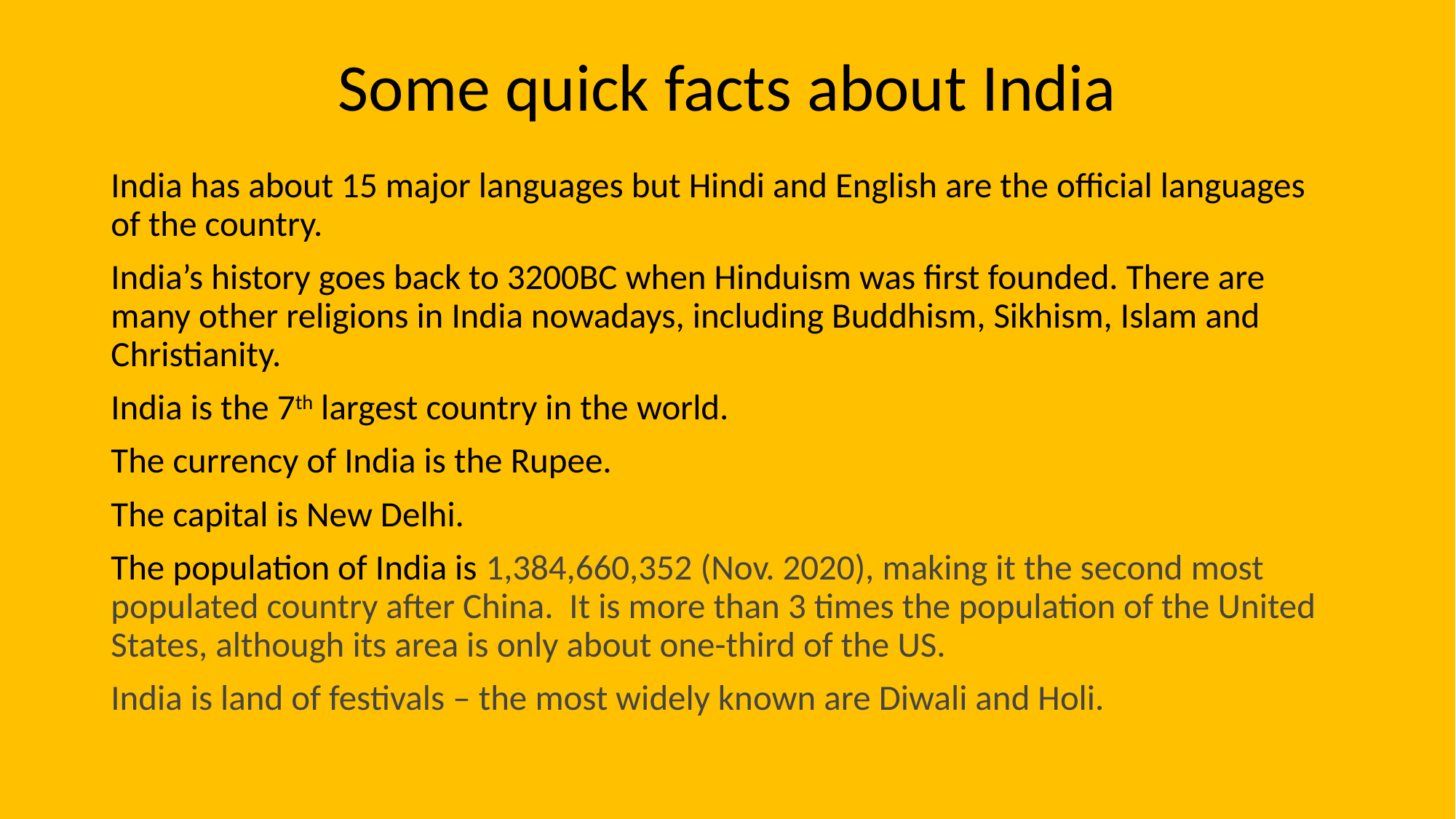

# Some quick facts about India
India has about 15 major languages but Hindi and English are the official languages of the country.
India’s history goes back to 3200BC when Hinduism was first founded. There are many other religions in India nowadays, including Buddhism, Sikhism, Islam and Christianity.
India is the 7th largest country in the world.
The currency of India is the Rupee.
The capital is New Delhi.
The population of India is 1,384,660,352 (Nov. 2020), making it the second most populated country after China.  It is more than 3 times the population of the United States, although its area is only about one-third of the US.
India is land of festivals – the most widely known are Diwali and Holi.